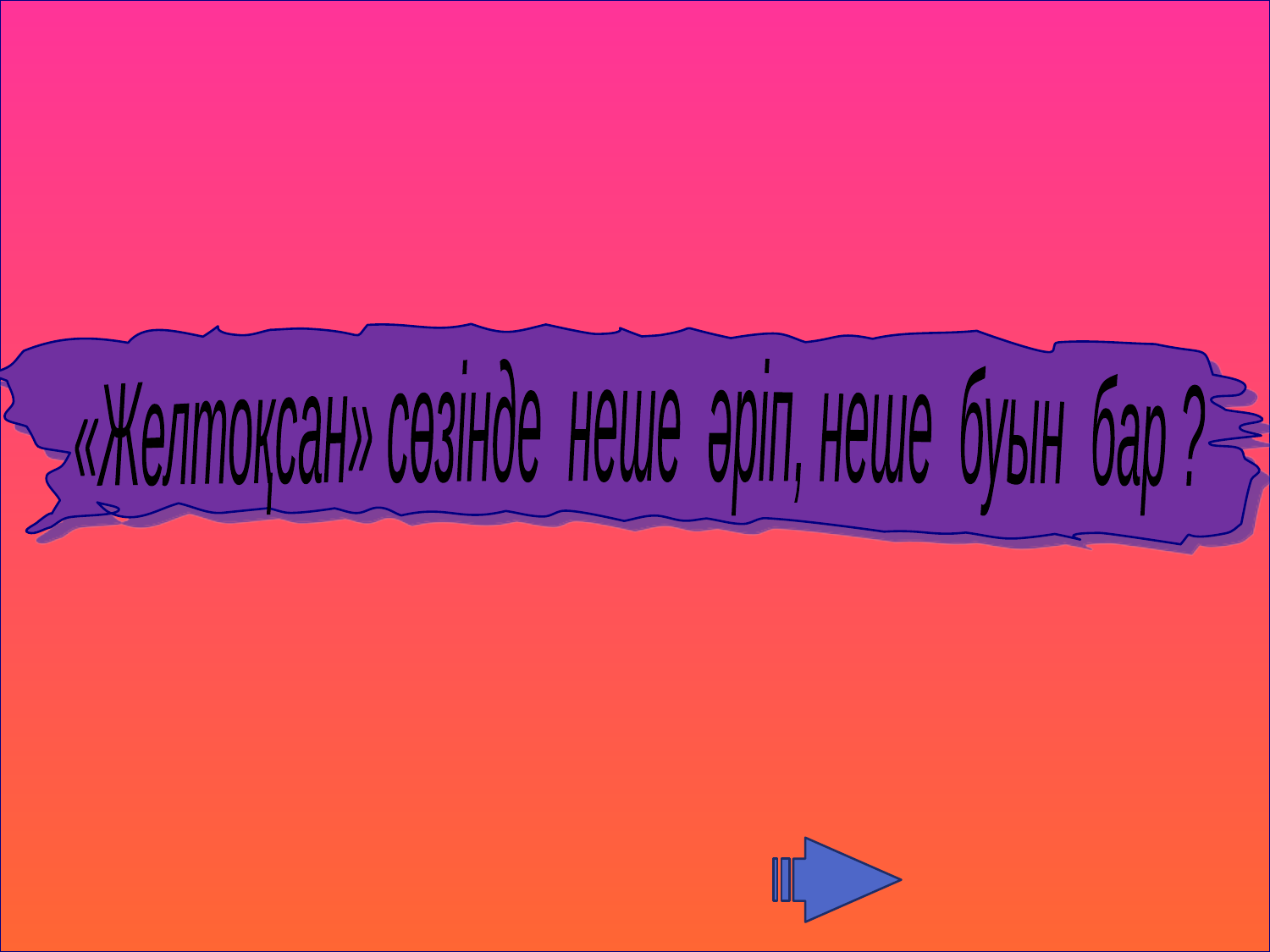

«Желтоқсан» сөзінде  неше  әріп, неше  буын  бар ?